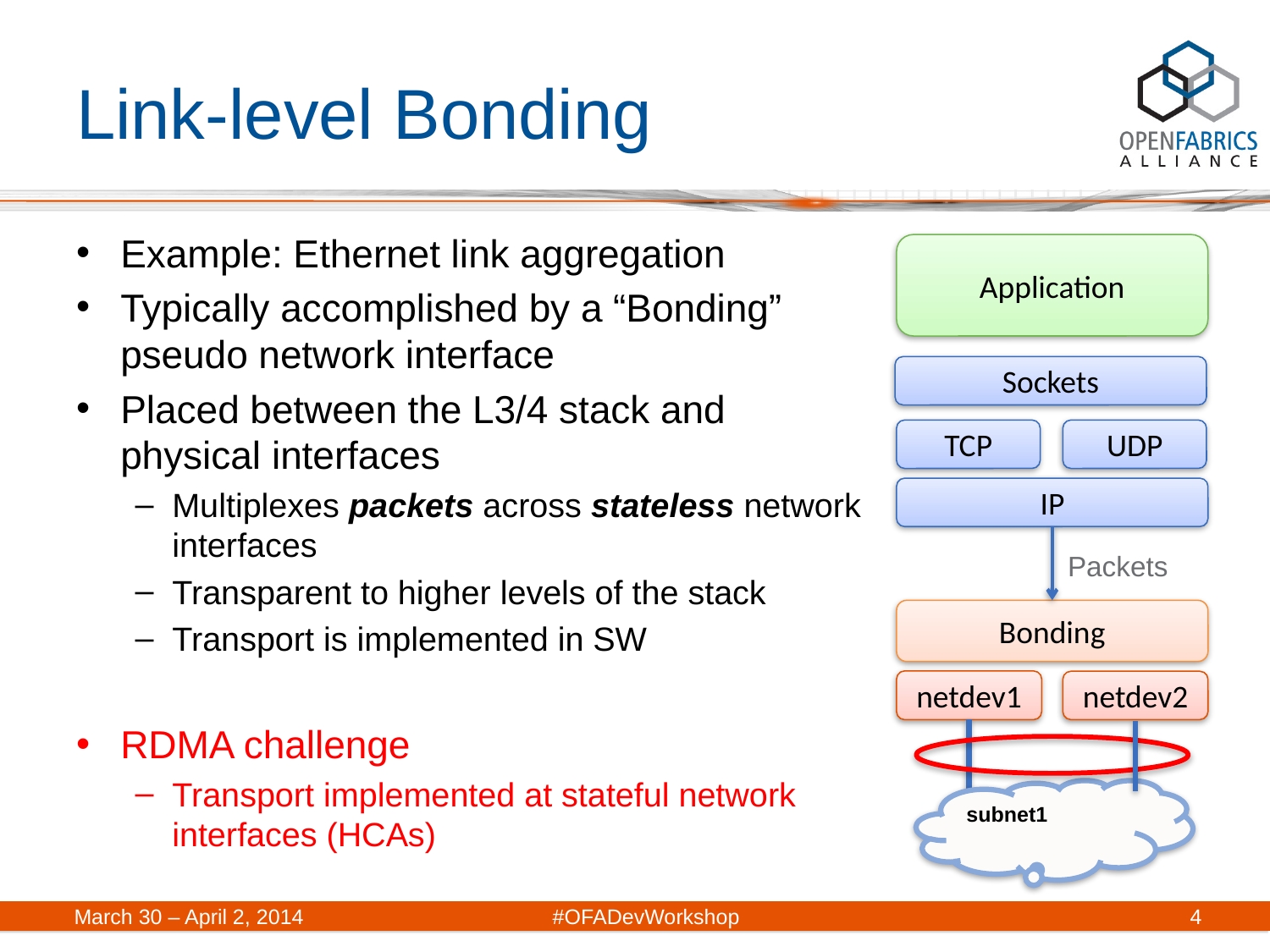

# Link-level Bonding
Example: Ethernet link aggregation
Typically accomplished by a “Bonding” pseudo network interface
Placed between the L3/4 stack and physical interfaces
Multiplexes packets across stateless network interfaces
Transparent to higher levels of the stack
Transport is implemented in SW

RDMA challenge
Transport implemented at stateful network interfaces (HCAs)

Application
Sockets
TCP
UDP
IP
Packets
Bonding
netdev1
netdev2

subnet1
March 30 – April 2, 2014	#OFADevWorkshop
4